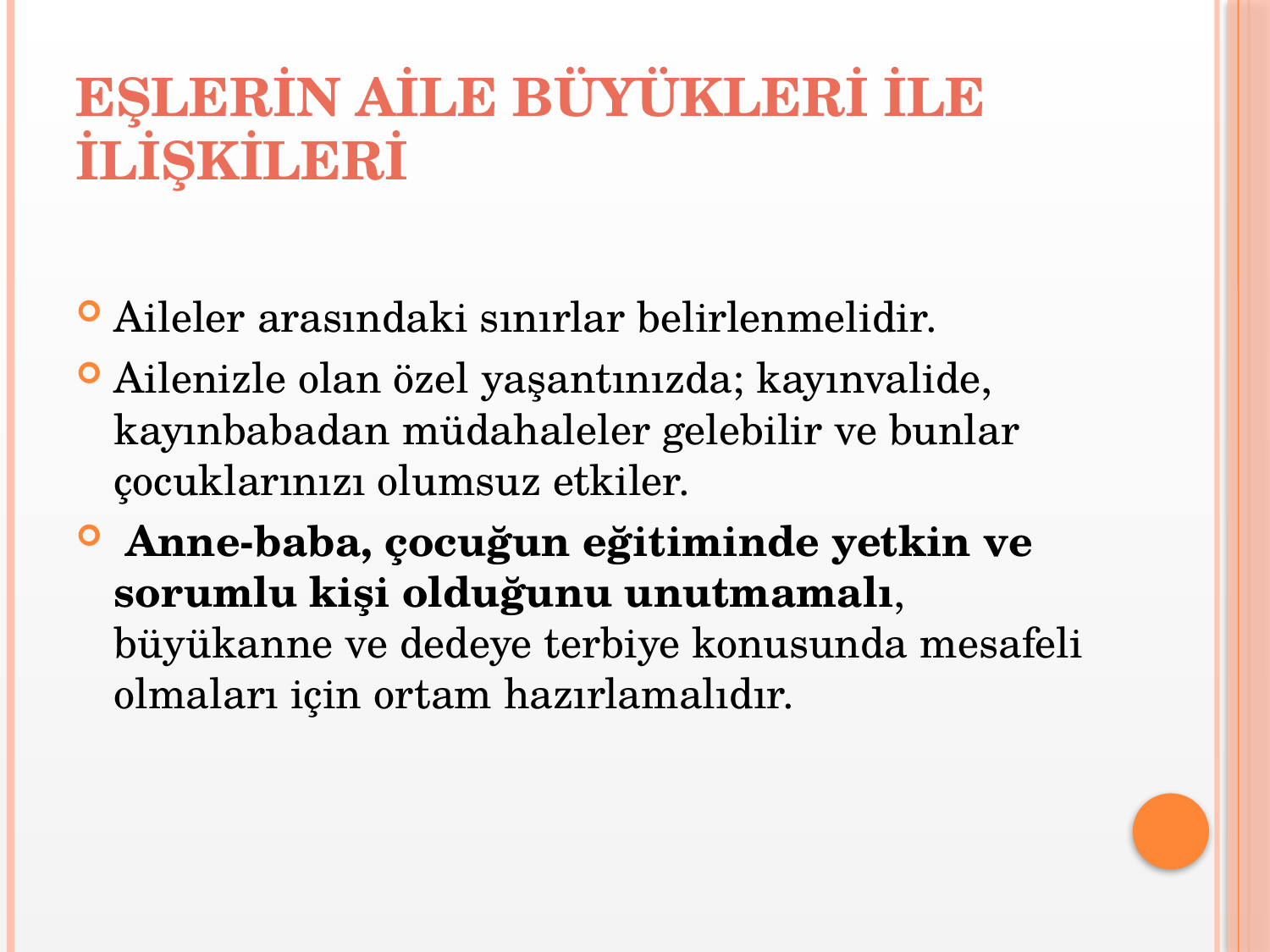

# EŞLERİN AİLE BÜYÜKLERİ İLE İLİŞKİLERİ

Aileler arasındaki sınırlar belirlenmelidir.
Ailenizle olan özel yaşantınızda; kayınvalide, kayınbabadan müdahaleler gelebilir ve bunlar çocuklarınızı olumsuz etkiler.
 Anne-baba, çocuğun eğitiminde yetkin ve sorumlu kişi olduğunu unutmamalı, büyükanne ve dedeye terbiye konusunda mesafeli olmaları için ortam hazırlamalıdır.